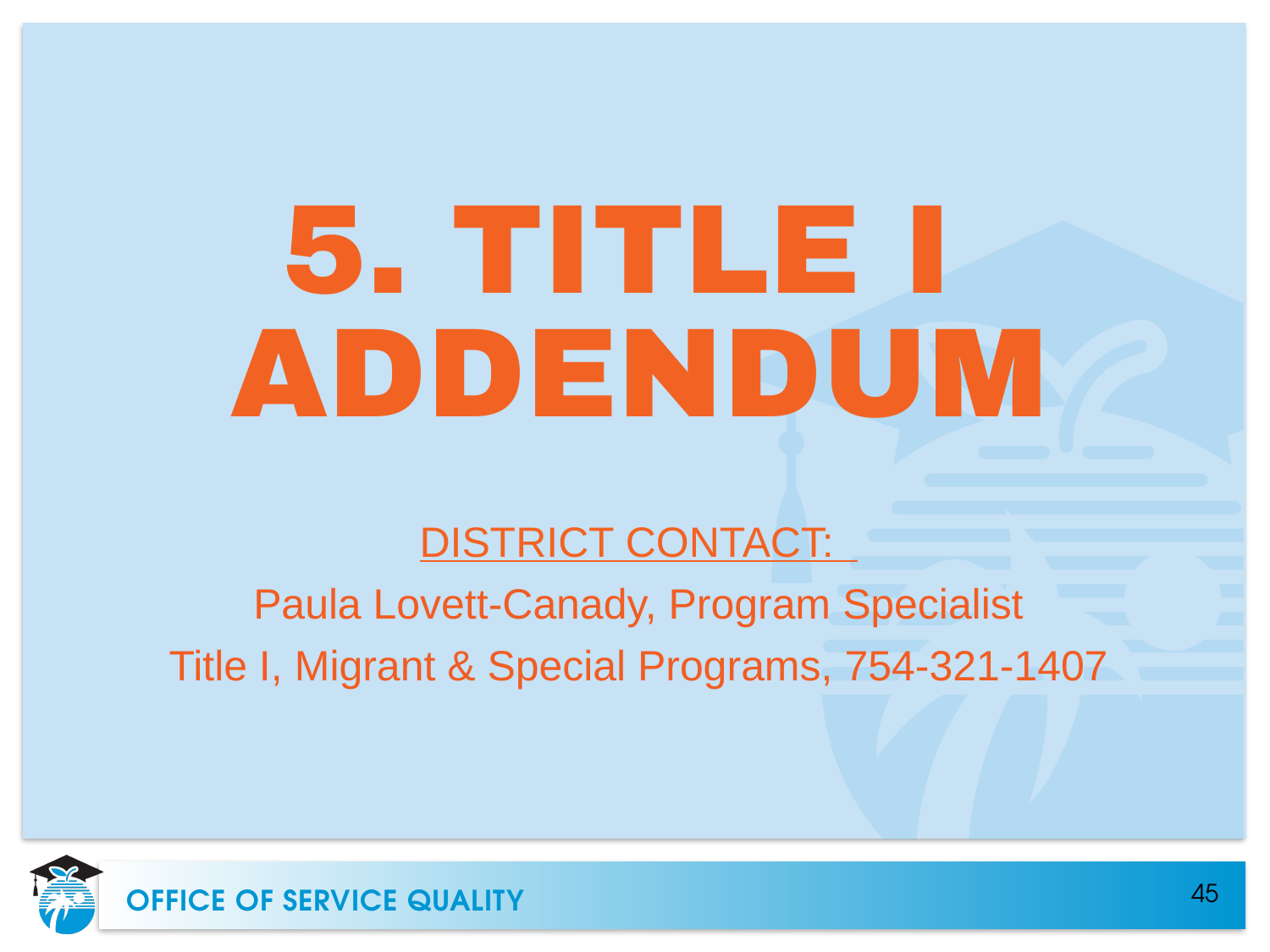

5. TITLE I

ADDENDUM

DISTRICT CONTACT:
Paula Lovett-Canady, Program Specialist
Title I, Migrant & Special Programs, 754-321-1407

45
# OFFICE OF SERVICE QUALITY